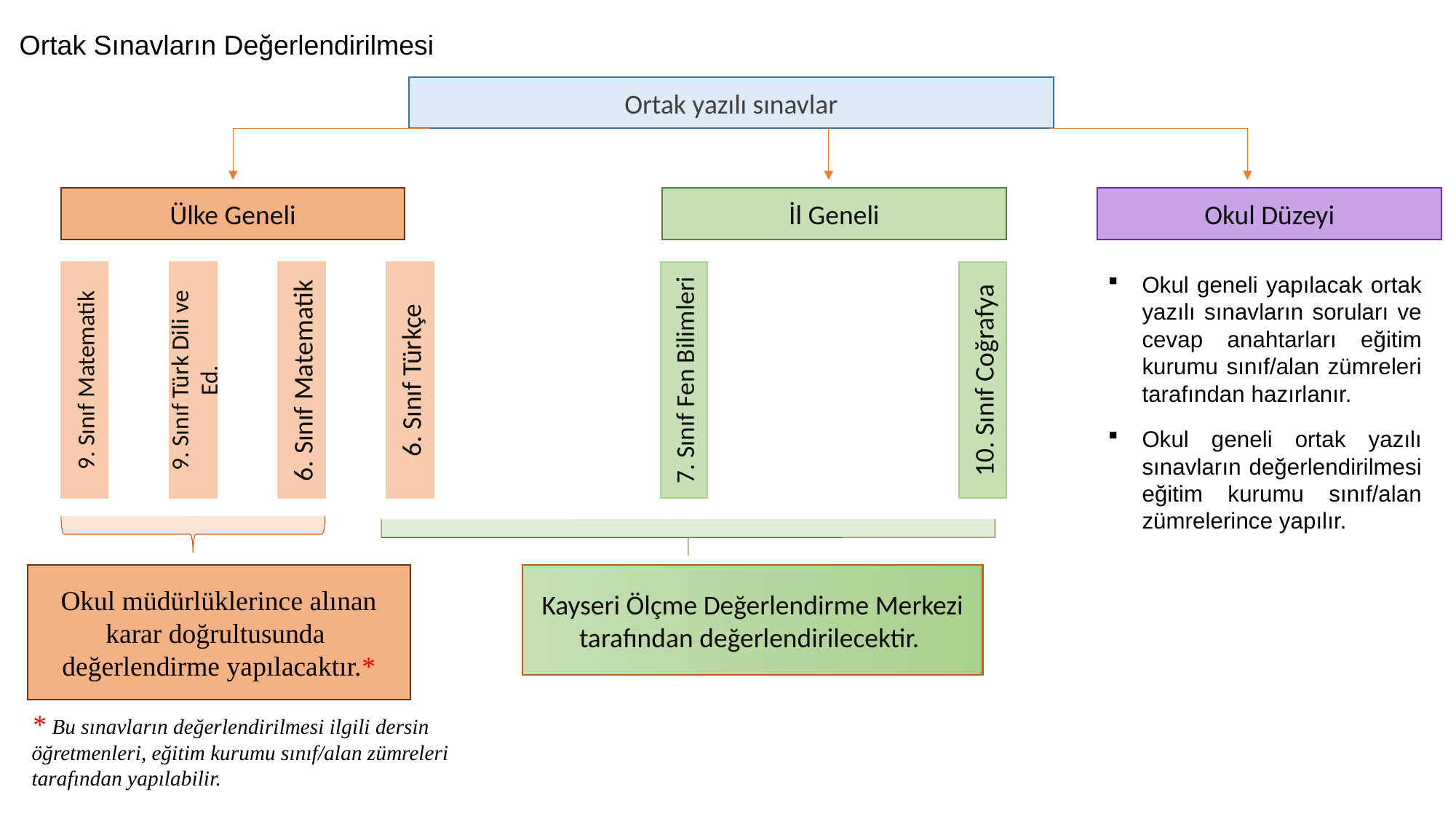

Ortak Sınavların Değerlendirilmesi
Ortak yazılı sınavlar
Ülke Geneli
İl Geneli
Okul Düzeyi

9. Sınıf Matematik
9. Sınıf Türk Dili ve Ed.
6. Sınıf Matematik
6. Sınıf Türkçe
7. Sınıf Fen Bilimleri
10. Sınıf Coğrafya
Okul geneli yapılacak ortak yazılı sınavların soruları ve cevap anahtarları eğitim kurumu sınıf/alan zümreleri tarafından hazırlanır.
Okul geneli ortak yazılı sınavların değerlendirilmesi eğitim kurumu sınıf/alan zümrelerince yapılır.

Okul müdürlüklerince alınan karar doğrultusunda  değerlendirme yapılacaktır.*
Kayseri Ölçme Değerlendirme Merkezi tarafından değerlendirilecektir.
* Bu sınavların değerlendirilmesi ilgili dersin öğretmenleri, eğitim kurumu sınıf/alan zümreleri tarafından yapılabilir.